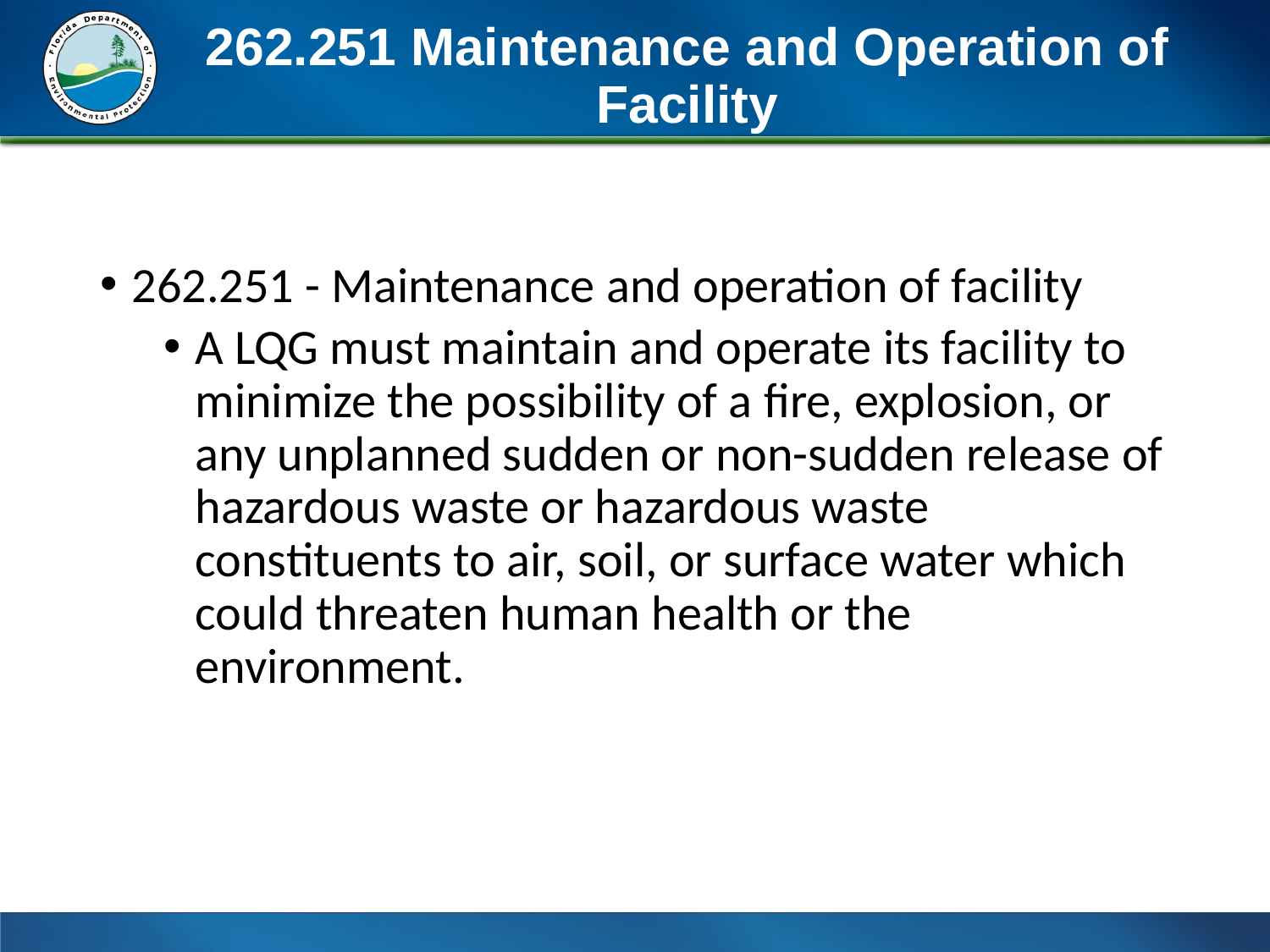

# 262.251 Maintenance and Operation of Facility
262.251 - Maintenance and operation of facility
A LQG must maintain and operate its facility to minimize the possibility of a fire, explosion, or any unplanned sudden or non-sudden release of hazardous waste or hazardous waste constituents to air, soil, or surface water which could threaten human health or the environment.